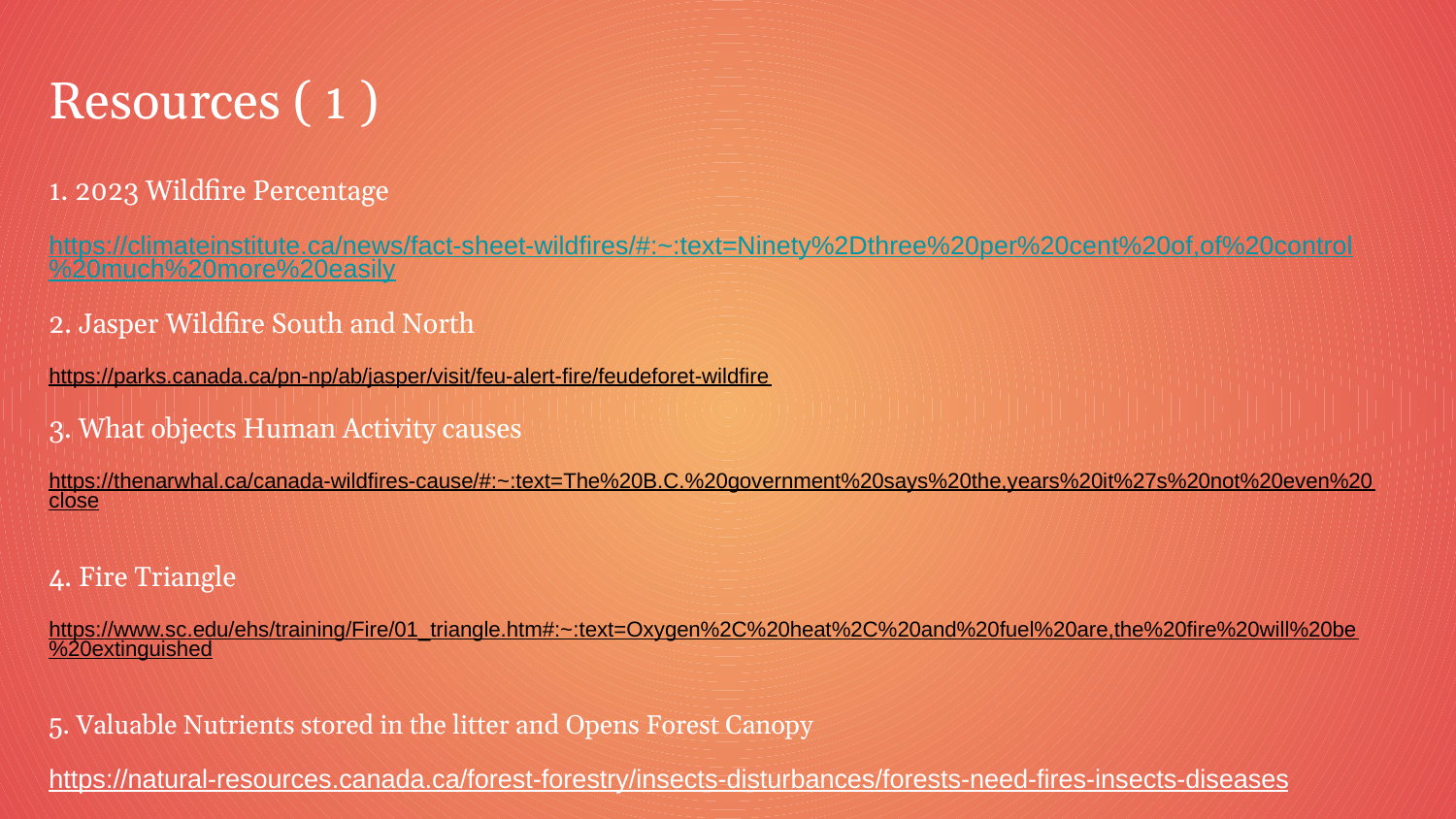

# Resources ( 1 )
1. 2023 Wildfire Percentage
https://climateinstitute.ca/news/fact-sheet-wildfires/#:~:text=Ninety%2Dthree%20per%20cent%20of,of%20control%20much%20more%20easily
2. Jasper Wildfire South and North
https://parks.canada.ca/pn-np/ab/jasper/visit/feu-alert-fire/feudeforet-wildfire
3. What objects Human Activity causes
https://thenarwhal.ca/canada-wildfires-cause/#:~:text=The%20B.C.%20government%20says%20the,years%20it%27s%20not%20even%20close
4. Fire Triangle
https://www.sc.edu/ehs/training/Fire/01_triangle.htm#:~:text=Oxygen%2C%20heat%2C%20and%20fuel%20are,the%20fire%20will%20be%20extinguished
5. Valuable Nutrients stored in the litter and Opens Forest Canopy
https://natural-resources.canada.ca/forest-forestry/insects-disturbances/forests-need-fires-insects-diseases